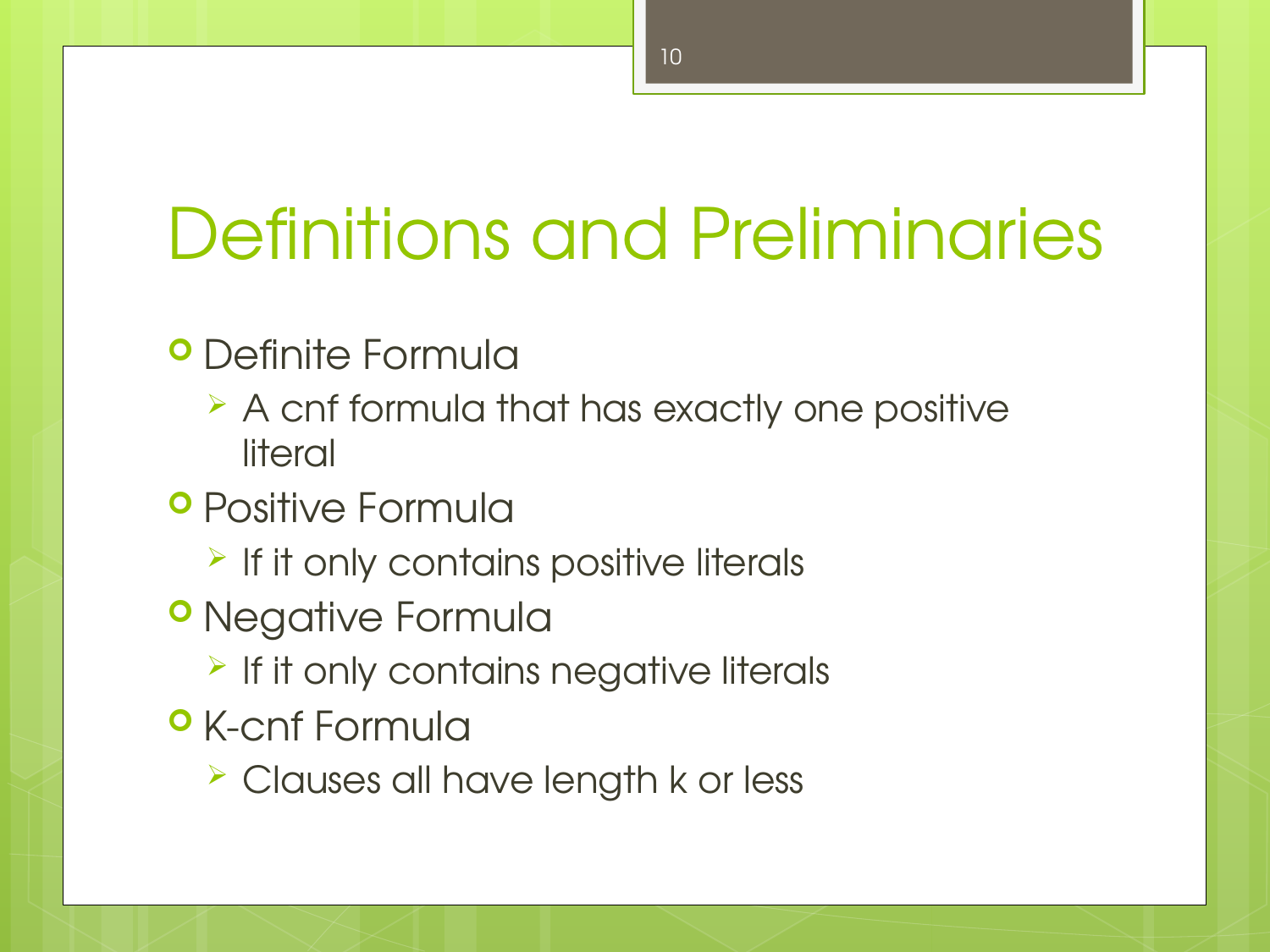

10
# Definitions and Preliminaries
Definite Formula
A cnf formula that has exactly one positive literal
Positive Formula
If it only contains positive literals
Negative Formula
If it only contains negative literals
K-cnf Formula
Clauses all have length k or less